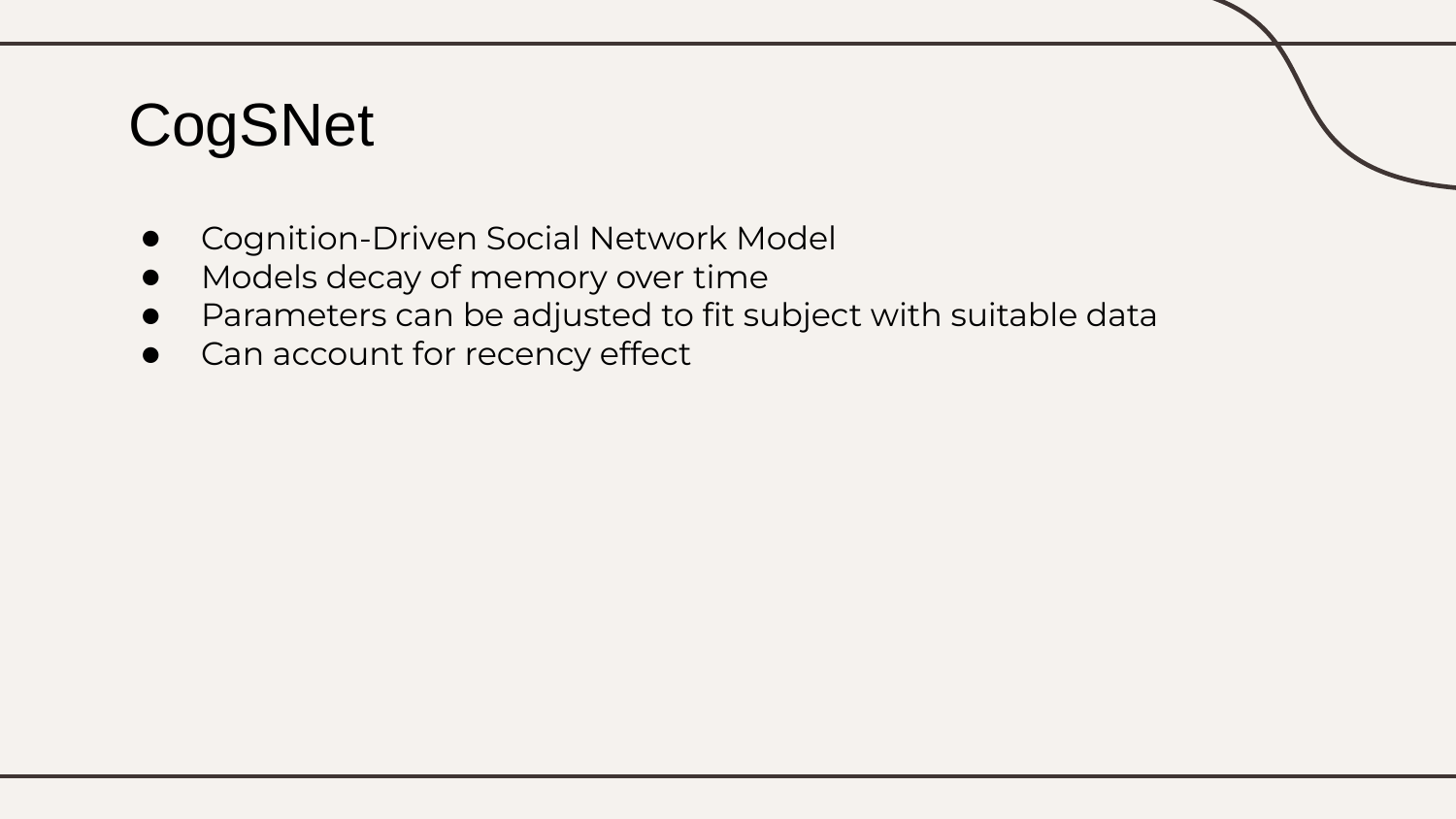

# CogSNet
Cognition-Driven Social Network Model
Models decay of memory over time
Parameters can be adjusted to fit subject with suitable data
Can account for recency effect